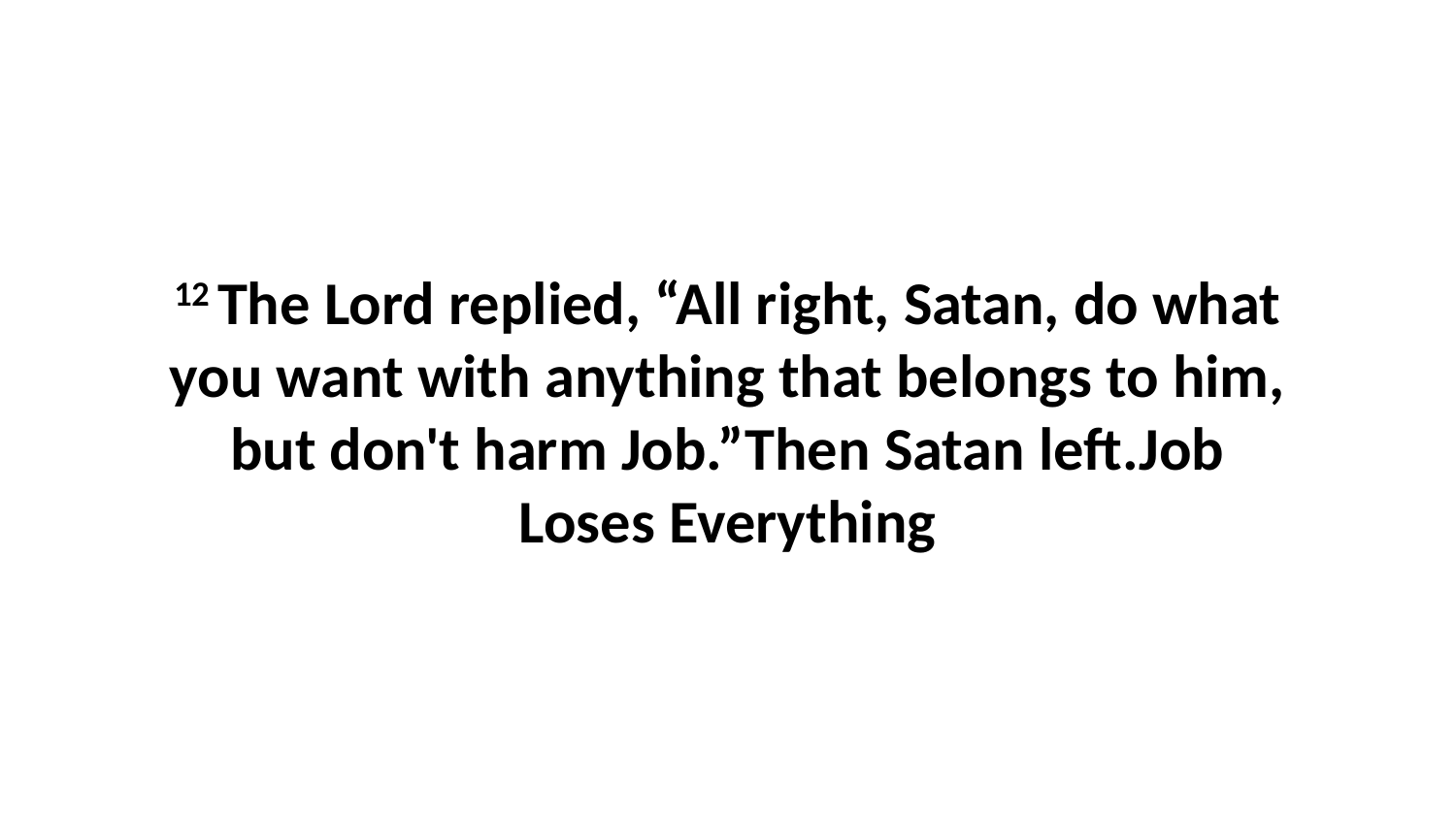

12 The Lord replied, “All right, Satan, do what you want with anything that belongs to him, but don't harm Job.”Then Satan left.Job Loses Everything